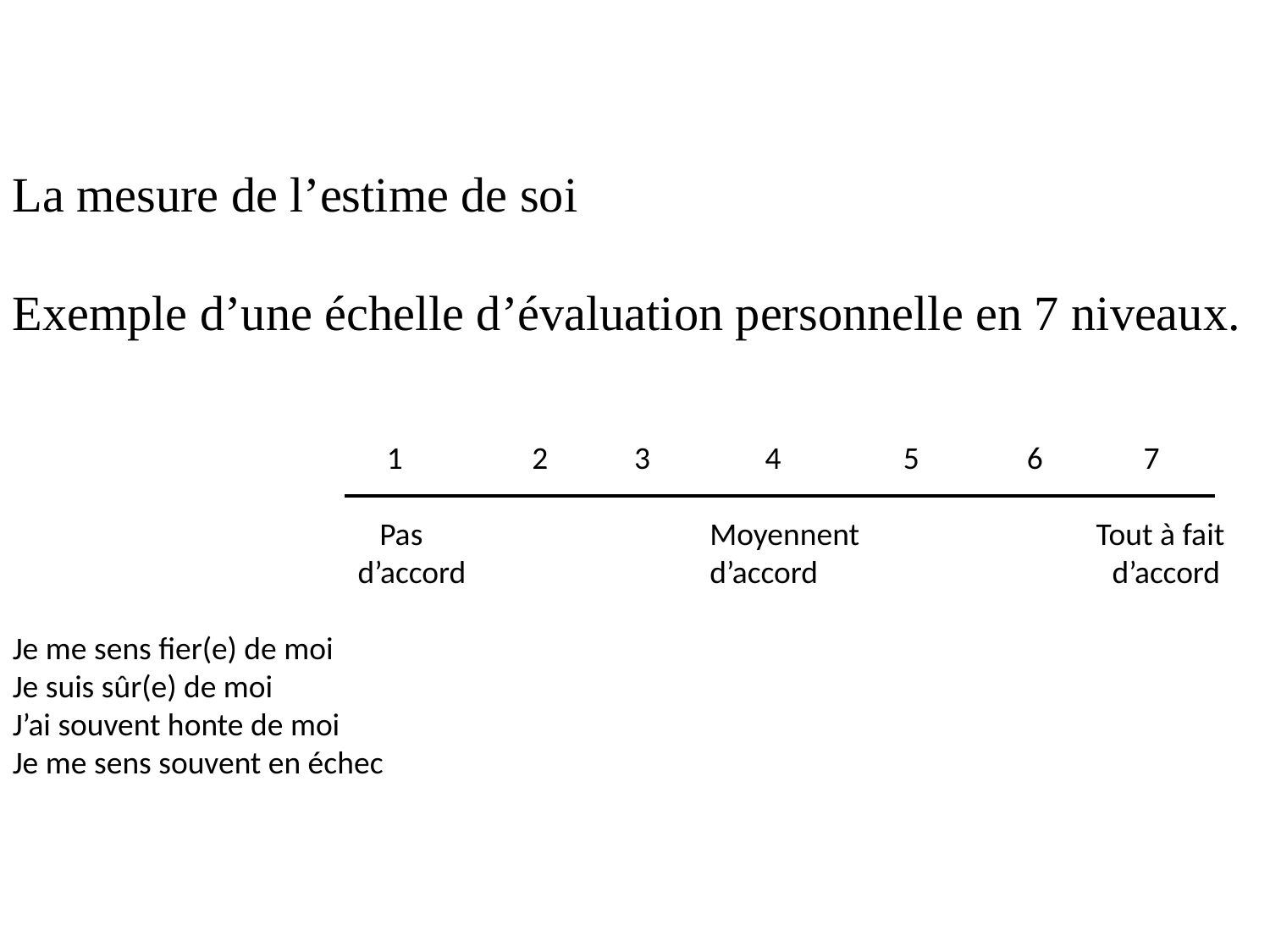

La mesure de l’estime de soi

Exemple d’une échelle d’évaluation personnelle en 7 niveaux.

                                                    1                  2            3                4                 5               6              7

                                                   Pas                                        Moyennent                                 Tout à fait
                                                d’accord                                  d’accord                                         d’accord

Je me sens fier(e) de moi
Je suis sûr(e) de moi
J’ai souvent honte de moi
Je me sens souvent en échec